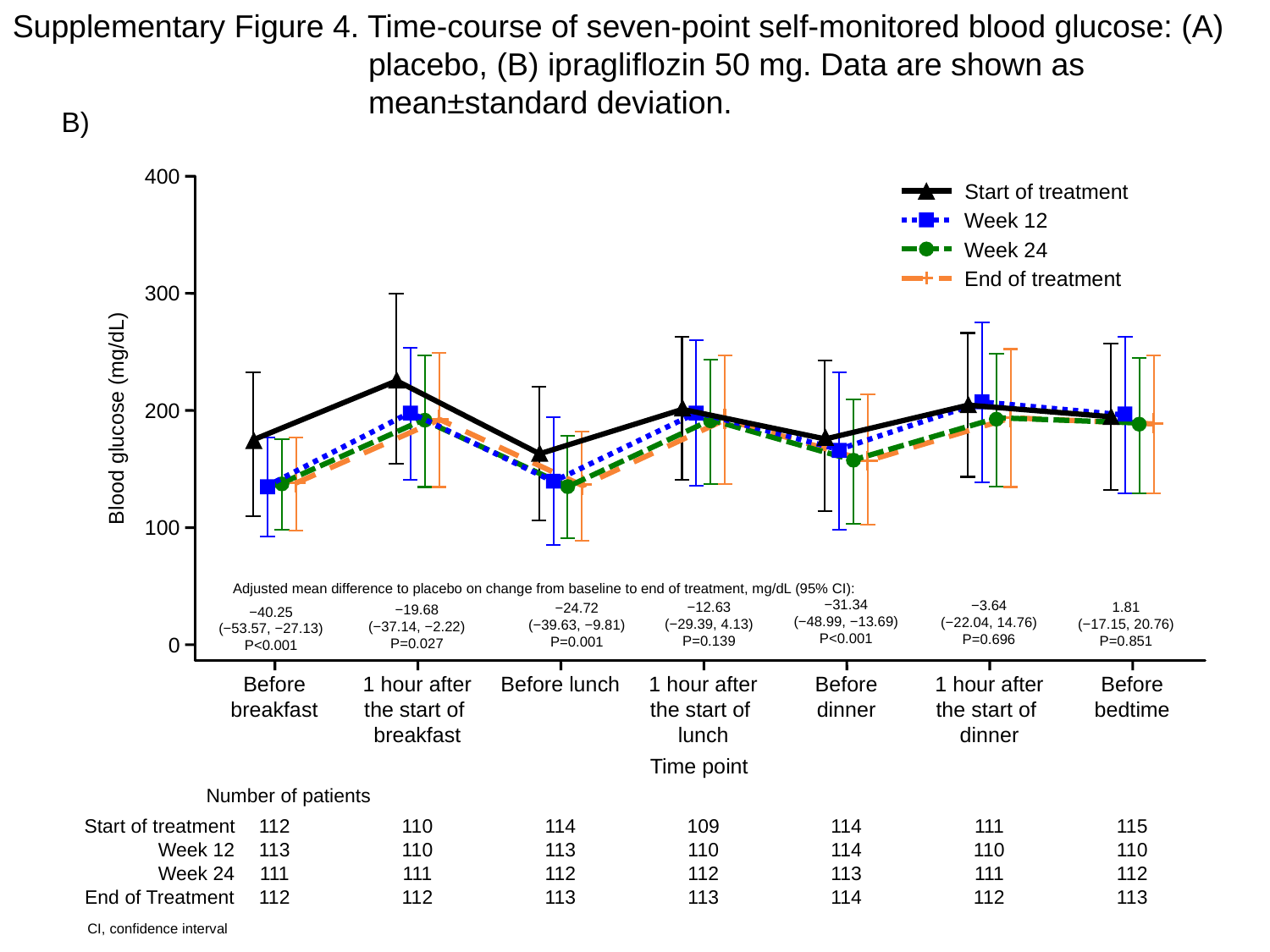

Supplementary Figure 4. Time-course of seven-point self-monitored blood glucose: (A) placebo, (B) ipragliflozin 50 mg. Data are shown as mean±standard deviation.
B)
400

Start of treatment

Week 12

Week 24

End of treatment
300

200
Blood glucose (mg/dL)

100

0

Before
breakfast
1 hour after
the start of
breakfast
Before lunch
1 hour after
the start of
lunch
Before
dinner
1 hour after
the start of
dinner
Before
bedtime
Time point
−31.34
(−48.99, −13.69)
P<0.001
Adjusted mean difference to placebo on change from baseline to end of treatment, mg/dL (95% CI):
−3.64
(−22.04, 14.76)
P=0.696
−12.63
(−29.39, 4.13)
P=0.139
−24.72
(−39.63, −9.81)
P=0.001
−19.68
(−37.14, −2.22)
P=0.027
−40.25
(−53.57, −27.13)
P<0.001
1.81
(−17.15, 20.76)
P=0.851
Number of patients
Start of treatment
112
110
114
109
114
111
115
Week 12
113
110
113
110
114
110
110
Week 24
111
111
112
112
113
111
112
End of Treatment
112
112
113
113
114
112
113
CI, confidence interval